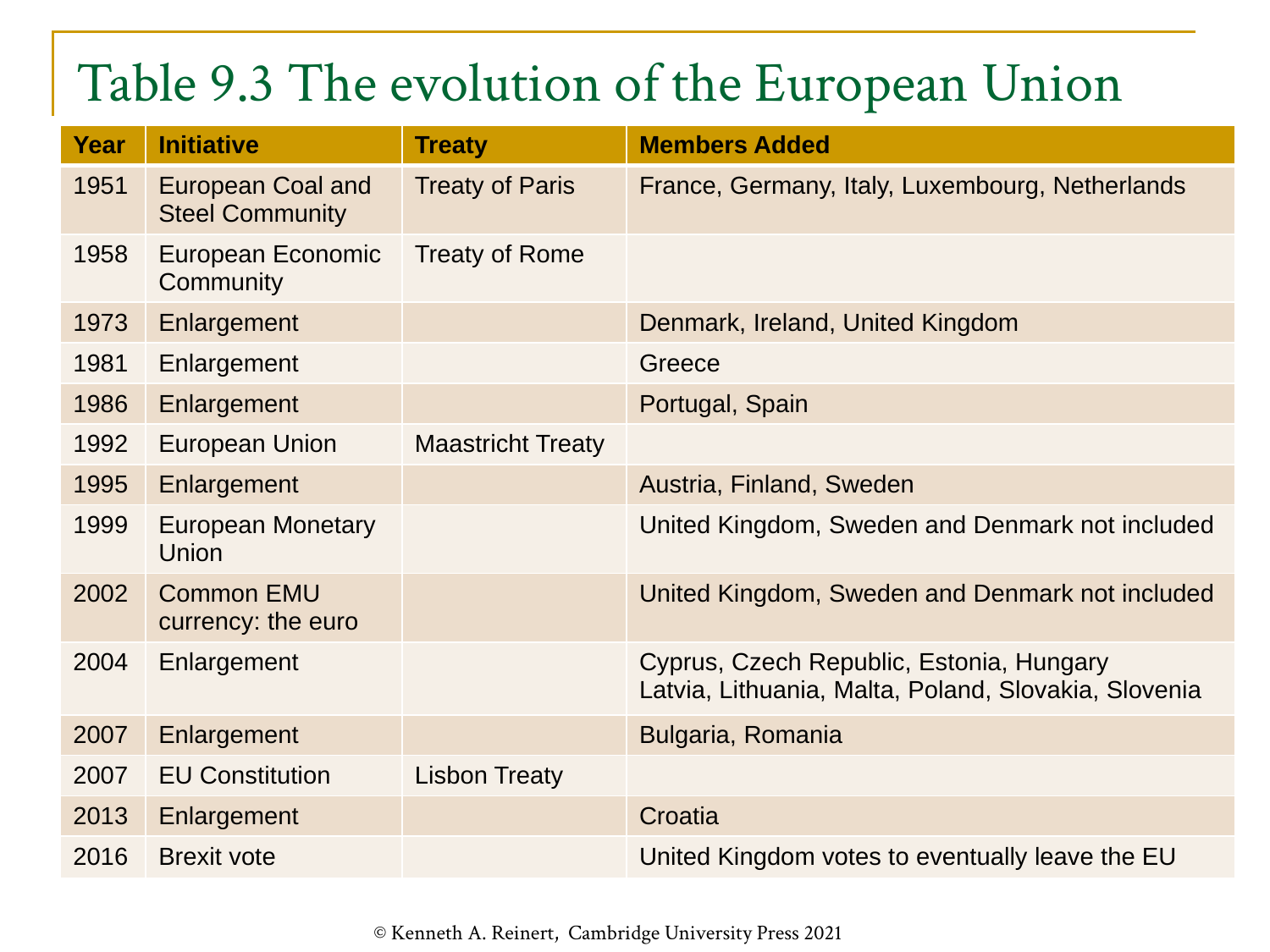

# Table 9.3 The evolution of the European Union
| Year | Initiative | Treaty | Members Added |
| --- | --- | --- | --- |
| 1951 | European Coal and Steel Community | Treaty of Paris | France, Germany, Italy, Luxembourg, Netherlands |
| 1958 | European Economic Community | Treaty of Rome |  |
| 1973 | Enlargement |  | Denmark, Ireland, United Kingdom |
| 1981 | Enlargement |  | Greece |
| 1986 | Enlargement |  | Portugal, Spain |
| 1992 | European Union | Maastricht Treaty |  |
| 1995 | Enlargement |  | Austria, Finland, Sweden |
| 1999 | European Monetary Union |  | United Kingdom, Sweden and Denmark not included |
| 2002 | Common EMU currency: the euro |  | United Kingdom, Sweden and Denmark not included |
| 2004 | Enlargement |  | Cyprus, Czech Republic, Estonia, Hungary Latvia, Lithuania, Malta, Poland, Slovakia, Slovenia |
| 2007 | Enlargement |  | Bulgaria, Romania |
| 2007 | EU Constitution | Lisbon Treaty |  |
| 2013 | Enlargement |  | Croatia |
| 2016 | Brexit vote |  | United Kingdom votes to eventually leave the EU |
© Kenneth A. Reinert,  Cambridge University Press 2021